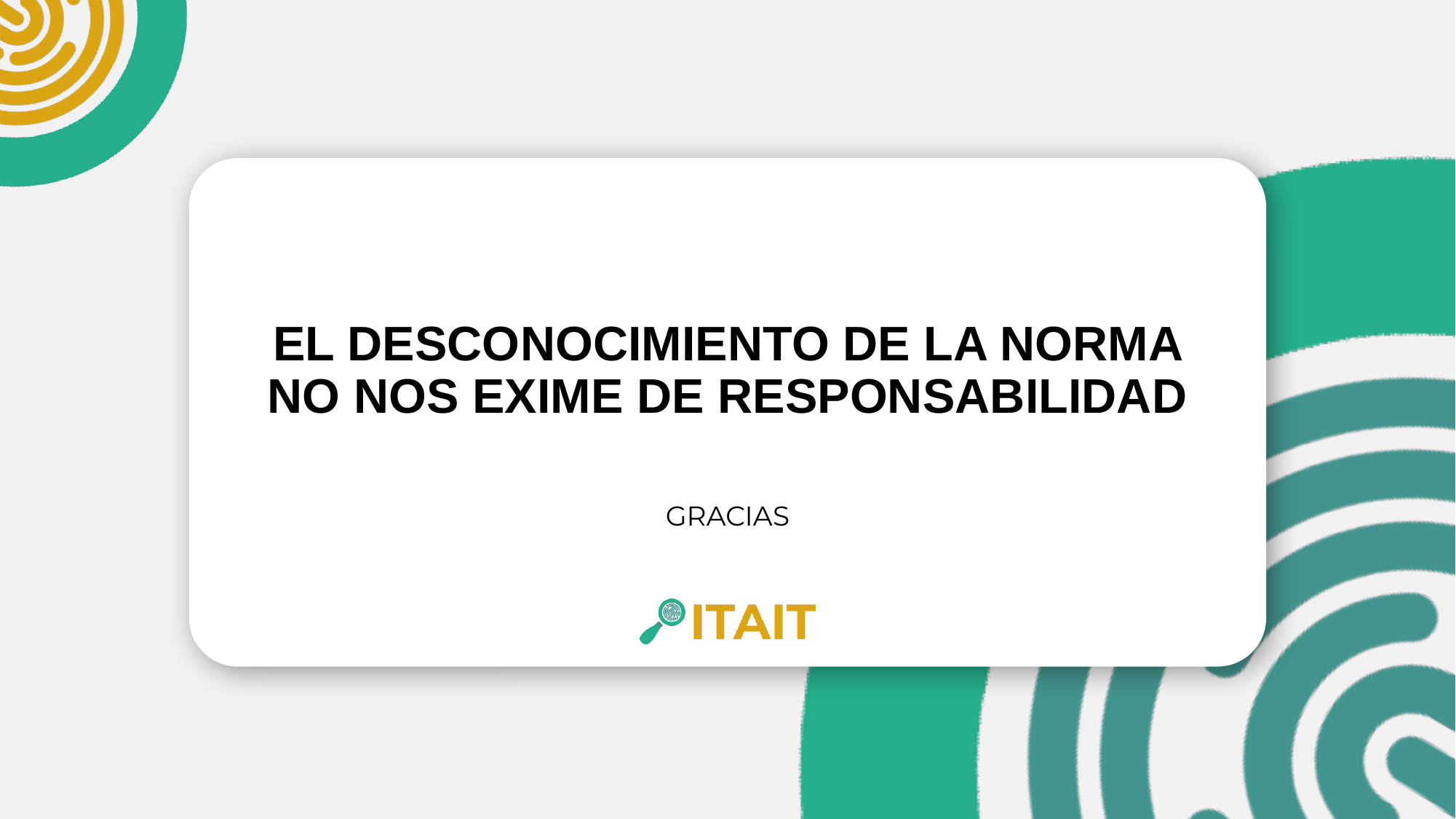

# EL DESCONOCIMIENTO DE LA NORMA NO NOS EXIME DE RESPONSABILIDAD
GRACIAS